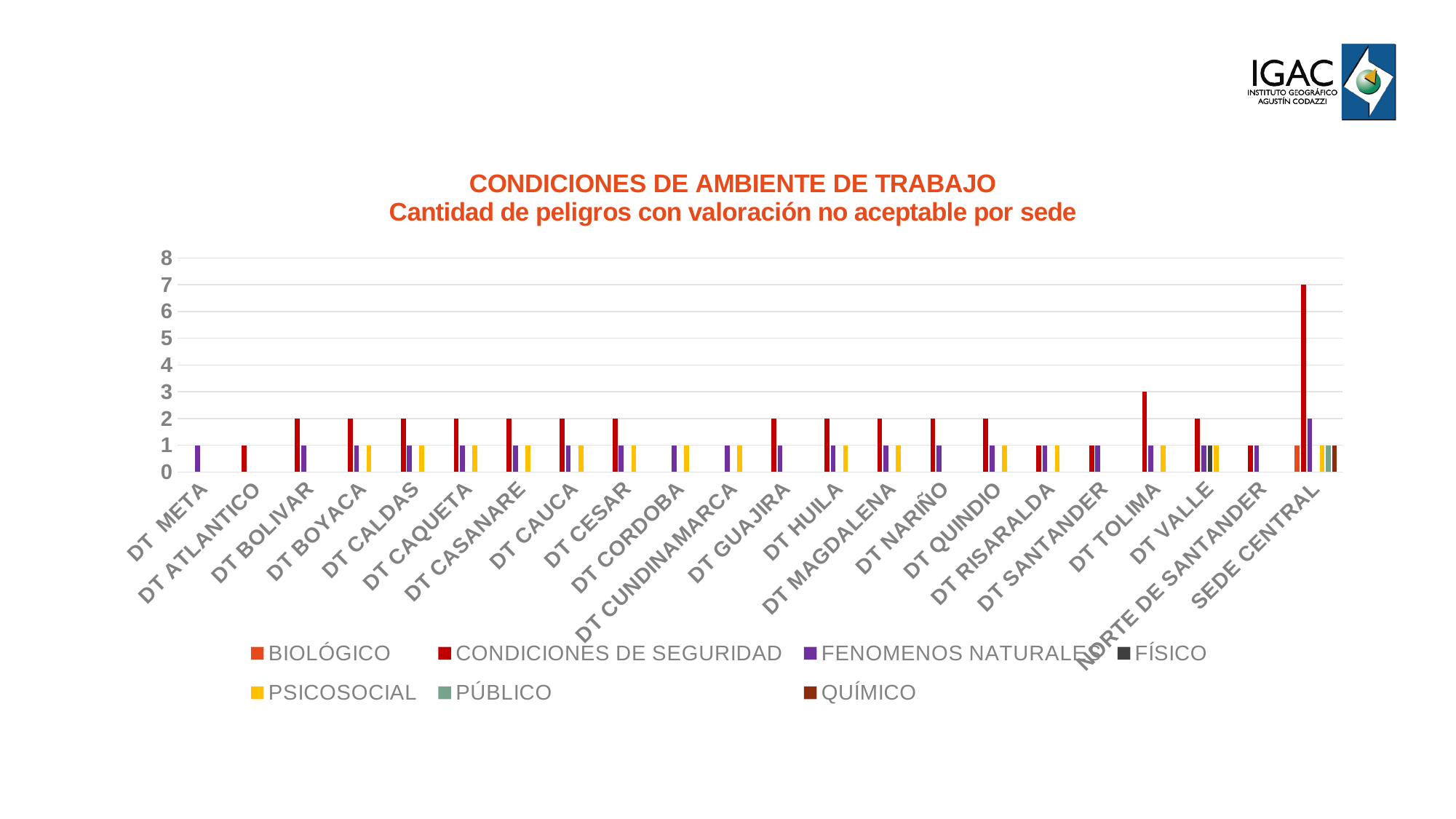

92

### Chart: CONDICIONES DE AMBIENTE DE TRABAJO
Cantidad de peligros con valoración no aceptable por sede

| Category | BIOLÓGICO | CONDICIONES DE SEGURIDAD  | FENOMENOS NATURALES | FÍSICO  | PSICOSOCIAL  | PÚBLICO  | QUÍMICO |
|---|---|---|---|---|---|---|---|
| DT  META | None | None | 1.0 | None | None | None | None |
| DT ATLANTICO | None | 1.0 | None | None | None | None | None |
| DT BOLIVAR | None | 2.0 | 1.0 | None | None | None | None |
| DT BOYACA | None | 2.0 | 1.0 | None | 1.0 | None | None |
| DT CALDAS | None | 2.0 | 1.0 | None | 1.0 | None | None |
| DT CAQUETA | None | 2.0 | 1.0 | None | 1.0 | None | None |
| DT CASANARE | None | 2.0 | 1.0 | None | 1.0 | None | None |
| DT CAUCA | None | 2.0 | 1.0 | None | 1.0 | None | None |
| DT CESAR | None | 2.0 | 1.0 | None | 1.0 | None | None |
| DT CORDOBA | None | None | 1.0 | None | 1.0 | None | None |
| DT CUNDINAMARCA | None | None | 1.0 | None | 1.0 | None | None |
| DT GUAJIRA | None | 2.0 | 1.0 | None | None | None | None |
| DT HUILA | None | 2.0 | 1.0 | None | 1.0 | None | None |
| DT MAGDALENA | None | 2.0 | 1.0 | None | 1.0 | None | None |
| DT NARIÑO | None | 2.0 | 1.0 | None | None | None | None |
| DT QUINDIO | None | 2.0 | 1.0 | None | 1.0 | None | None |
| DT RISARALDA | None | 1.0 | 1.0 | None | 1.0 | None | None |
| DT SANTANDER | None | 1.0 | 1.0 | None | None | None | None |
| DT TOLIMA | None | 3.0 | 1.0 | None | 1.0 | None | None |
| DT VALLE | None | 2.0 | 1.0 | 1.0 | 1.0 | None | None |
| NORTE DE SANTANDER | None | 1.0 | 1.0 | None | None | None | None |
| SEDE CENTRAL | 1.0 | 7.0 | 2.0 | None | 1.0 | 1.0 | 1.0 |